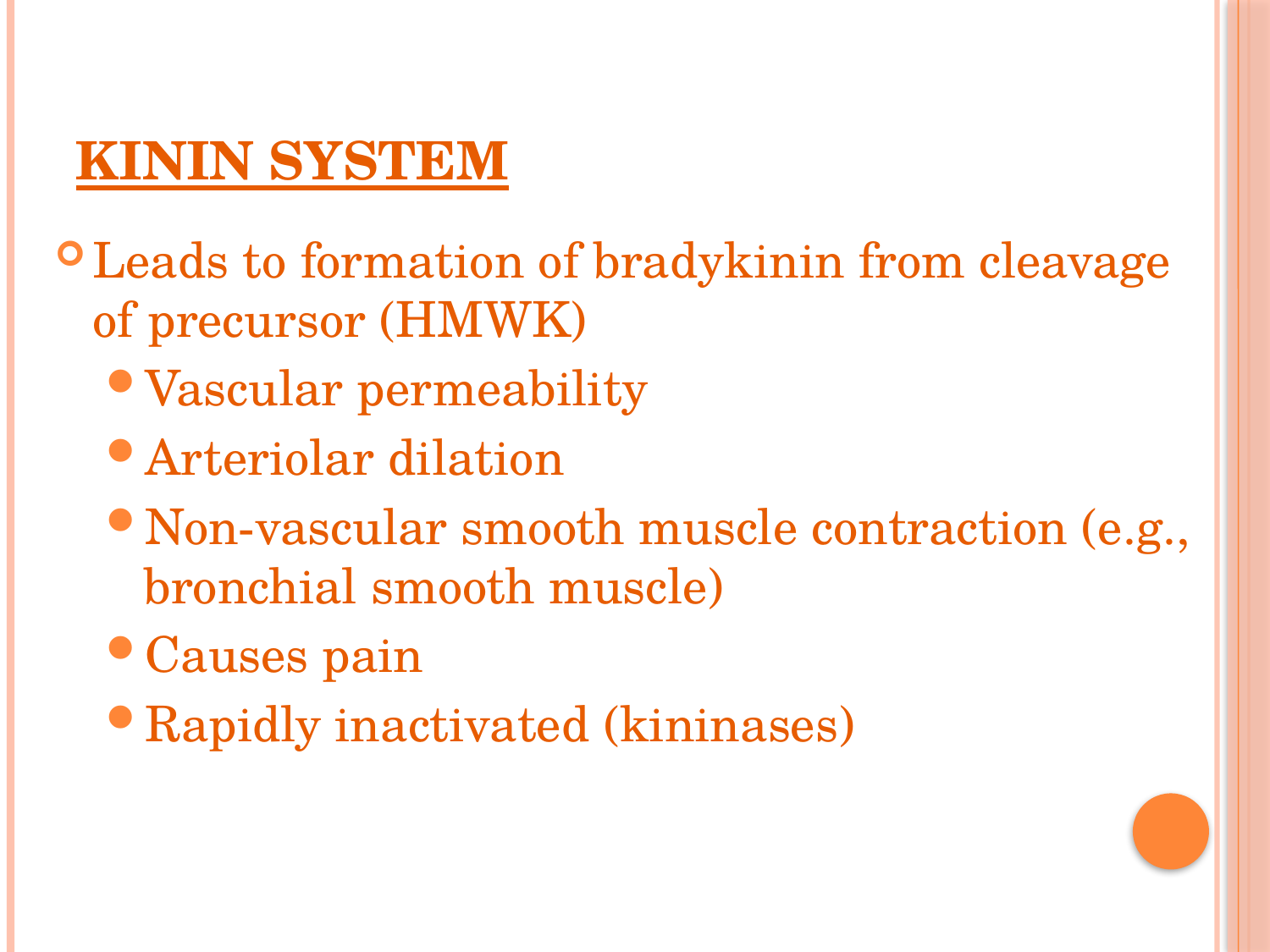

# Kinin system
Leads to formation of bradykinin from cleavage of precursor (HMWK)
Vascular permeability
Arteriolar dilation
Non-vascular smooth muscle contraction (e.g., bronchial smooth muscle)
Causes pain
Rapidly inactivated (kininases)